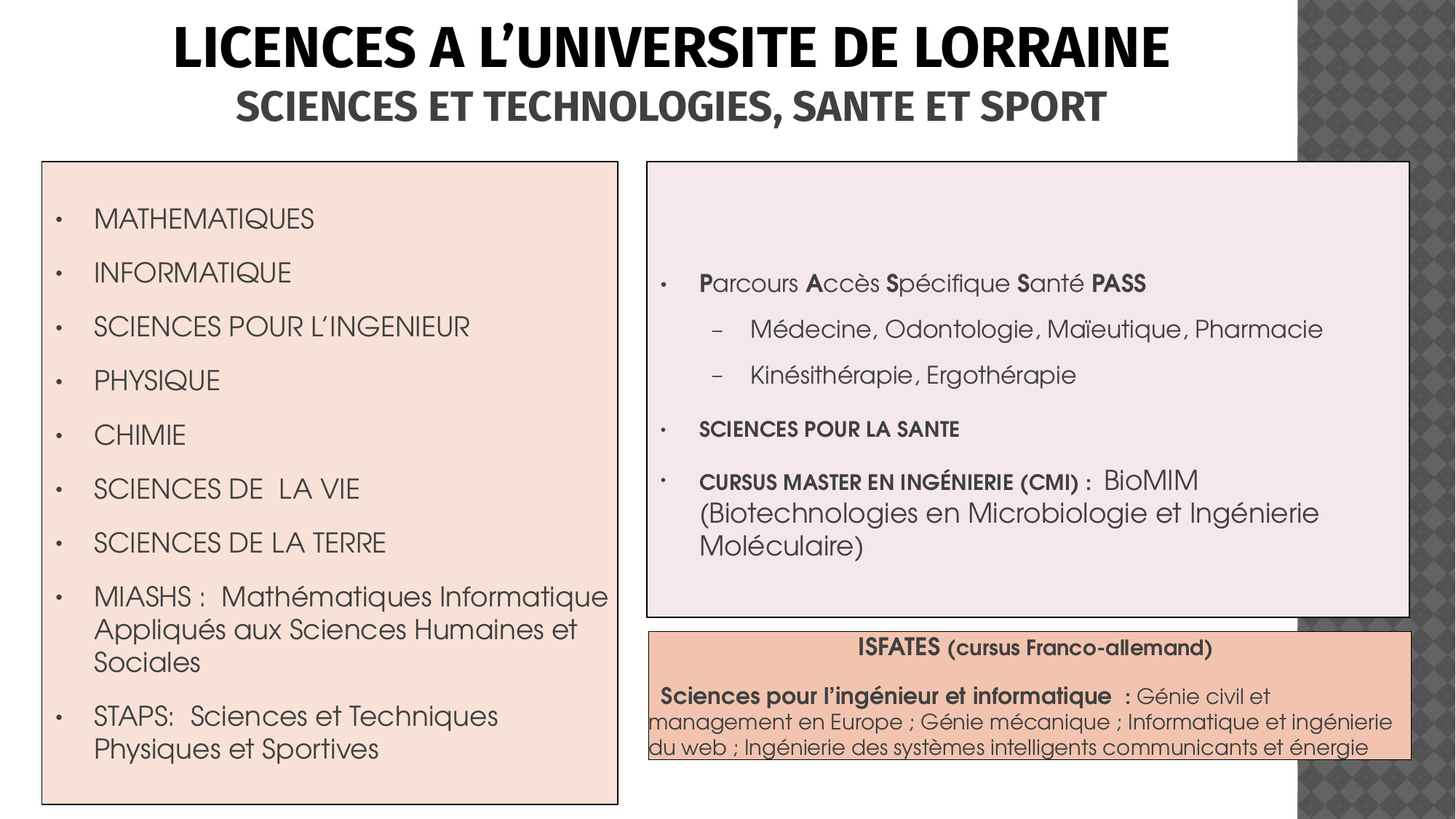

LICENCES A l’UNIVERSITE DE LORRAINE
SCIENCES ET TECHNOLOGIES, SANTE ET SPORT

Parcours Accès Spécifique Santé PASS
Médecine, Odontologie, Maïeutique, Pharmacie
Kinésithérapie, Ergothérapie
SCIENCES POUR LA SANTE
CURSUS MASTER EN INGÉNIERIE (CMI) :  BioMIM (Biotechnologies en Microbiologie et Ingénierie Moléculaire)

MATHEMATIQUES
INFORMATIQUE
SCIENCES POUR L’INGENIEUR
PHYSIQUE
CHIMIE
SCIENCES DE  LA VIE
SCIENCES DE LA TERRE
MIASHS :  Mathématiques Informatique Appliqués aux Sciences Humaines et Sociales
STAPS:  Sciences et Techniques Physiques et Sportives
ISFATES (cursus Franco-allemand)
Sciences pour l’ingénieur et informatique  : Génie civil et management en Europe ; Génie mécanique ; Informatique et ingénierie du web ; Ingénierie des systèmes intelligents communicants et énergie